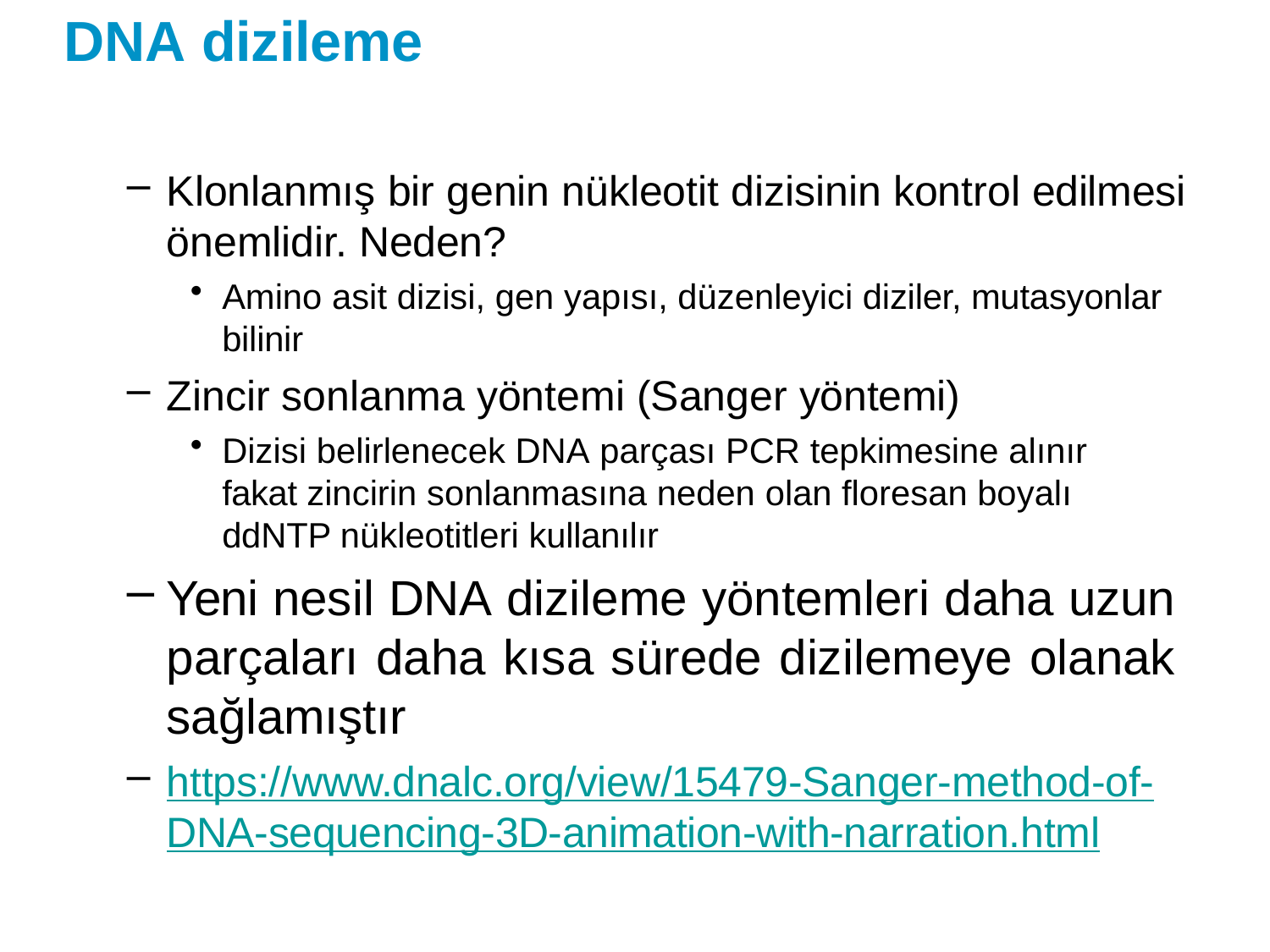

# DNA dizileme
Klonlanmış bir genin nükleotit dizisinin kontrol edilmesi önemlidir. Neden?
Amino asit dizisi, gen yapısı, düzenleyici diziler, mutasyonlar bilinir
Zincir sonlanma yöntemi (Sanger yöntemi)
Dizisi belirlenecek DNA parçası PCR tepkimesine alınır fakat zincirin sonlanmasına neden olan floresan boyalı ddNTP nükleotitleri kullanılır
Yeni nesil DNA dizileme yöntemleri daha uzun parçaları daha kısa sürede dizilemeye olanak sağlamıştır
https://www.dnalc.org/view/15479-Sanger-method-of-
DNA-sequencing-3D-animation-with-narration.html